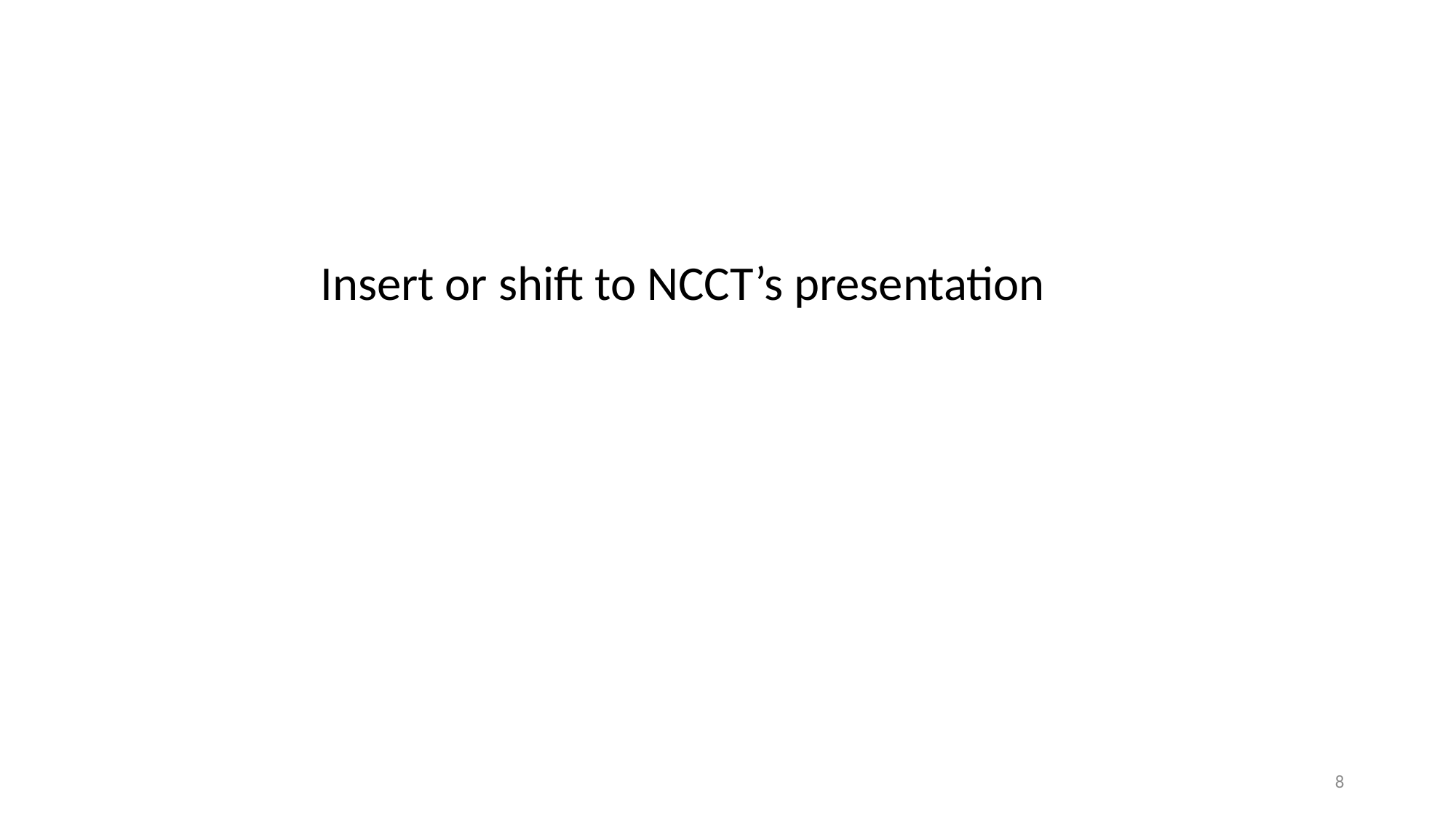

# Insert or shift to NCCT’s presentation
8